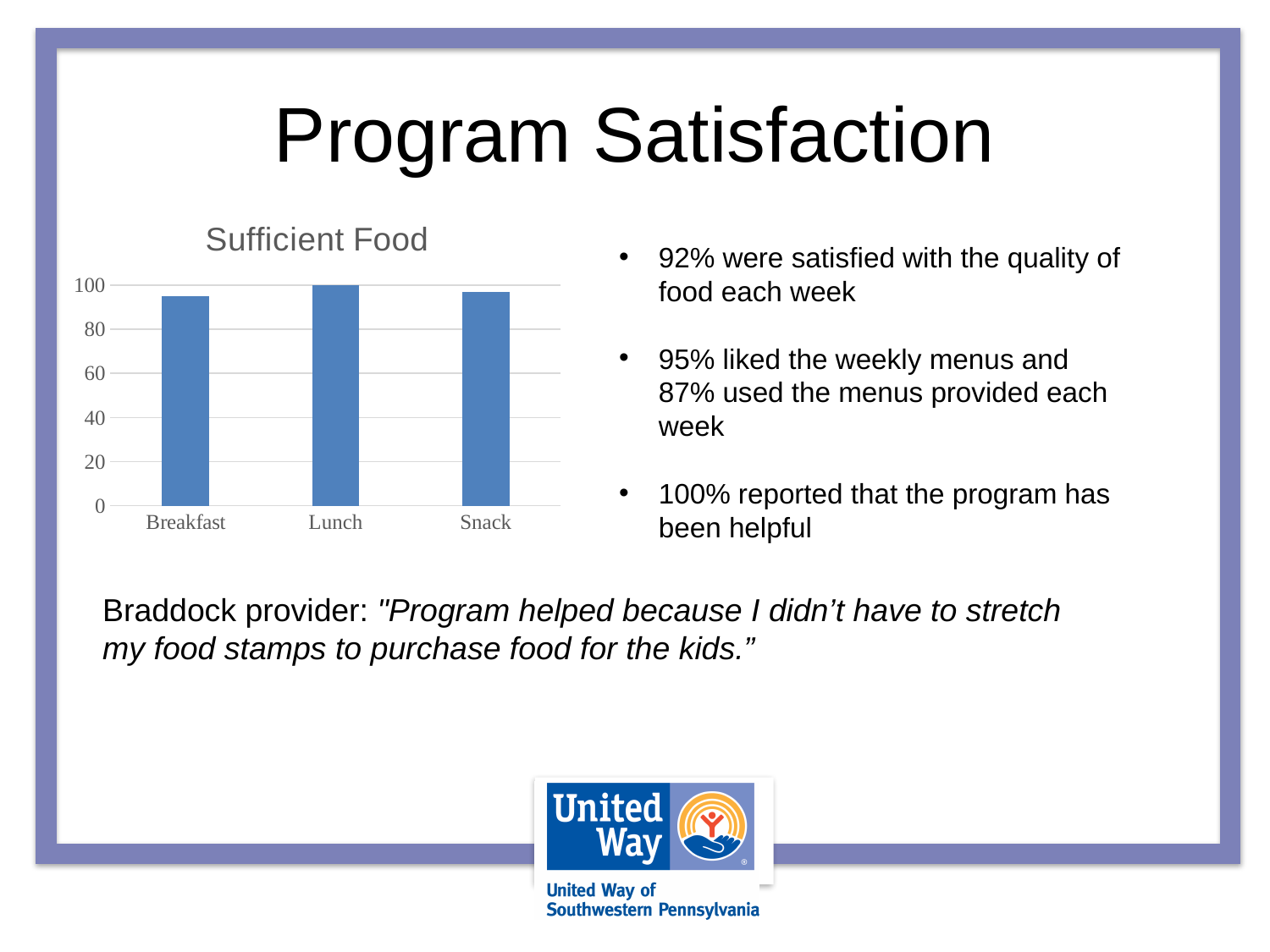

# Program Satisfaction

### Chart: Sufficient Food

| Category | Yes |
|---|---|
| Breakfast | 95.0 |
| Lunch | 100.0 |
| Snack | 97.0 |
92% were satisfied with the quality of food each week

95% liked the weekly menus and 87% used the menus provided each week

100% reported that the program has been helpful

Braddock provider: "Program helped because I didn’t have to stretch my food stamps to purchase food for the kids.”